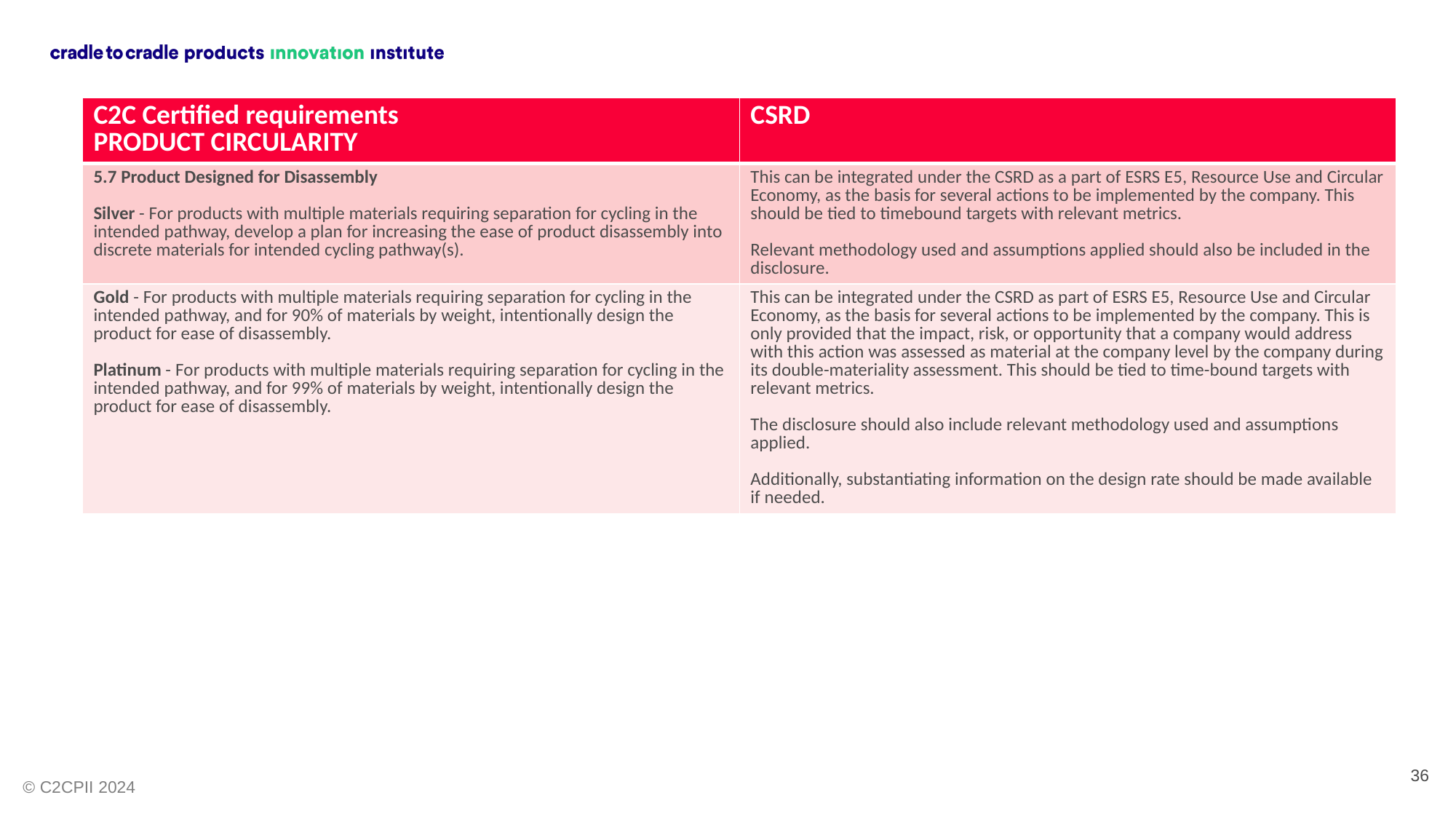

| C2C Certified requirements PRODUCT CIRCULARITY | CSRD |
| --- | --- |
| 5.7 Product Designed for Disassembly Silver - For products with multiple materials requiring separation for cycling in the intended pathway, develop a plan for increasing the ease of product disassembly into discrete materials for intended cycling pathway(s). | This can be integrated under the CSRD as a part of ESRS E5, Resource Use and Circular Economy, as the basis for several actions to be implemented by the company. This should be tied to timebound targets with relevant metrics. Relevant methodology used and assumptions applied should also be included in the disclosure. |
| Gold - For products with multiple materials requiring separation for cycling in the intended pathway, and for 90% of materials by weight, intentionally design the product for ease of disassembly. Platinum - For products with multiple materials requiring separation for cycling in the intended pathway, and for 99% of materials by weight, intentionally design the product for ease of disassembly. | This can be integrated under the CSRD as part of ESRS E5, Resource Use and Circular Economy, as the basis for several actions to be implemented by the company. This is only provided that the impact, risk, or opportunity that a company would address with this action was assessed as material at the company level by the company during its double-materiality assessment. This should be tied to time-bound targets with relevant metrics. The disclosure should also include relevant methodology used and assumptions applied. Additionally, substantiating information on the design rate should be made available if needed. |
36